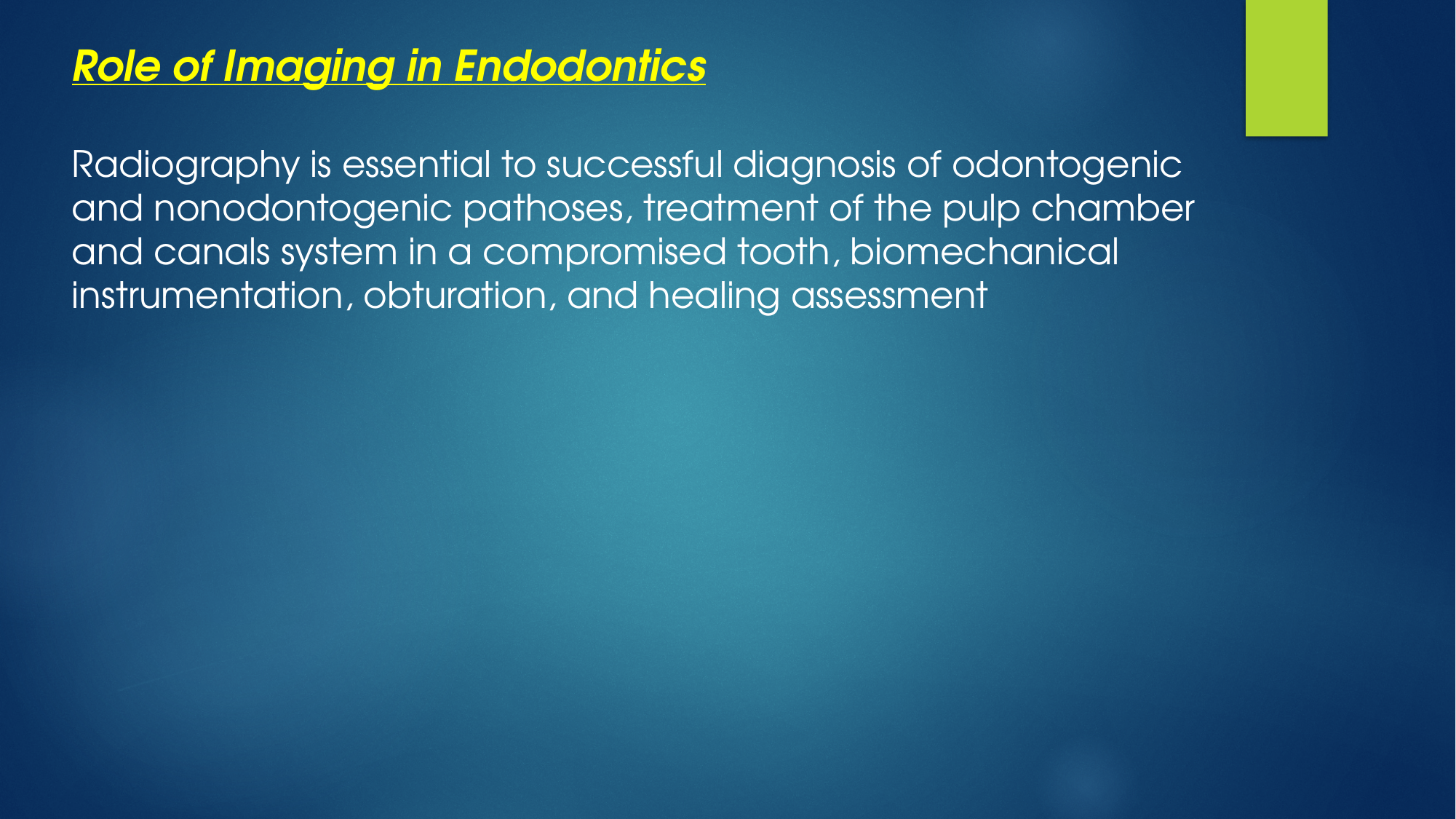

Role of Imaging in Endodontics

Radiography is essential to successful diagnosis of odontogenic and nonodontogenic pathoses, treatment of the pulp chamber and canals system in a compromised tooth, biomechanical instrumentation, obturation, and healing assessment